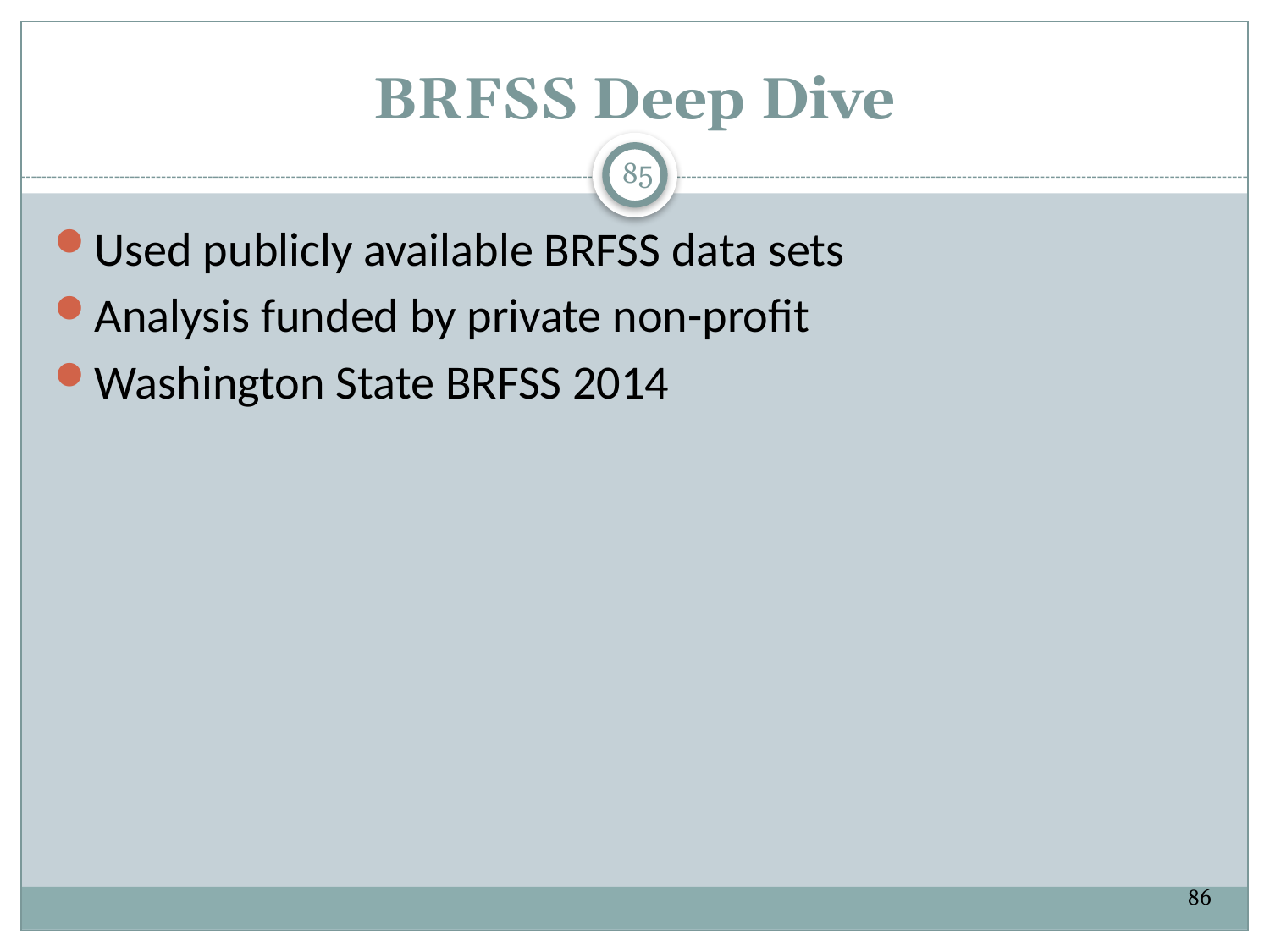

# BRFSS Deep Dive
85
Used publicly available BRFSS data sets
Analysis funded by private non-profit
Washington State BRFSS 2014
86